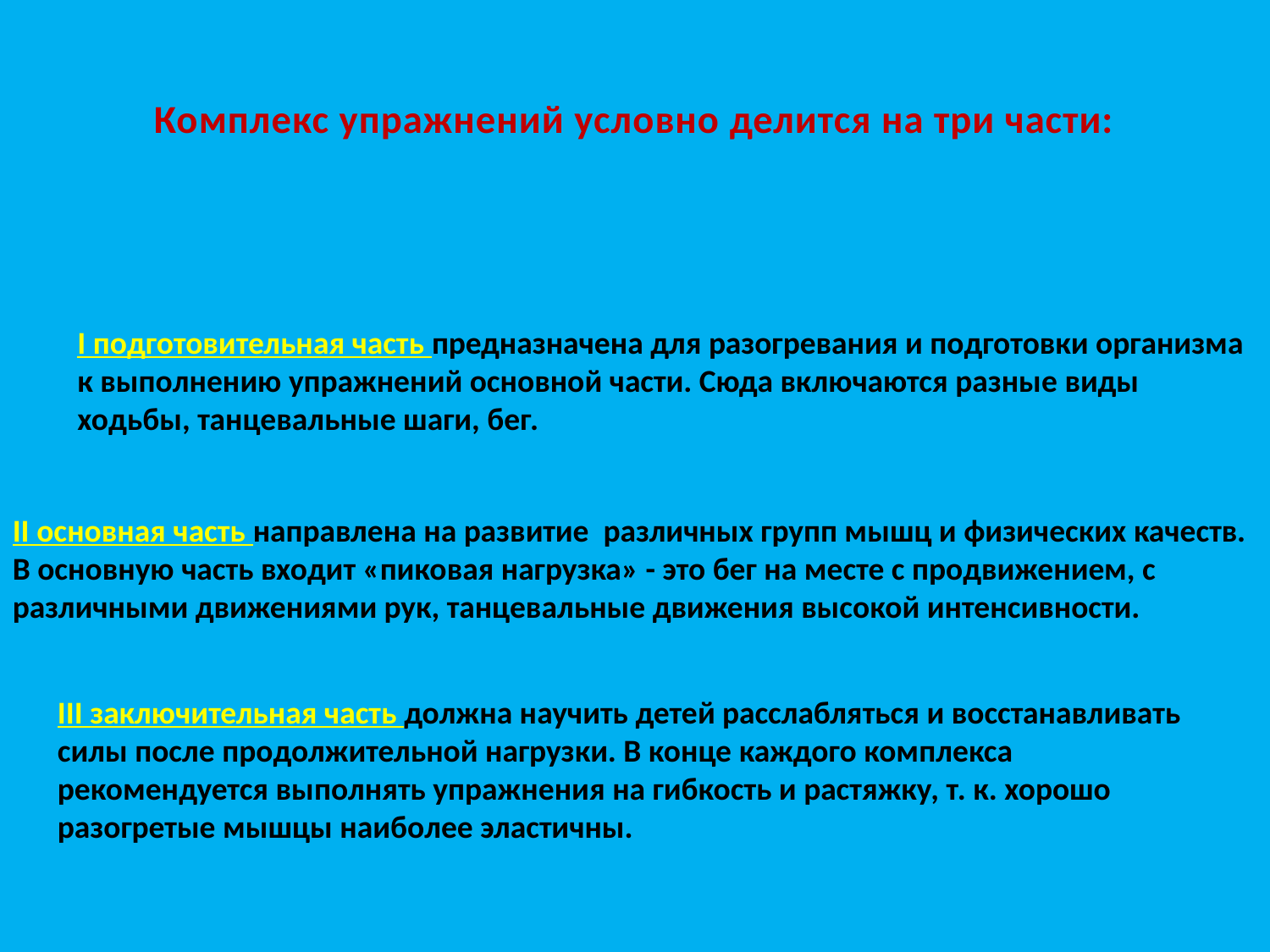

# Комплекс упражнений условно делится на три части:
I подготовительная часть предназначена для разогревания и подготовки организма к выполнению упражнений основной части. Сюда включаются разные виды ходьбы, танцевальные шаги, бег.

II основная часть направлена на развитие  различных групп мышц и физических качеств. В основную часть входит «пиковая нагрузка» - это бег на месте с продвижением, с различными движениями рук, танцевальные движения высокой интенсивности.
III заключительная часть должна научить детей расслабляться и восстанавливать силы после продолжительной нагрузки. В конце каждого комплекса рекомендуется выполнять упражнения на гибкость и растяжку, т. к. хорошо разогретые мышцы наиболее эластичны.